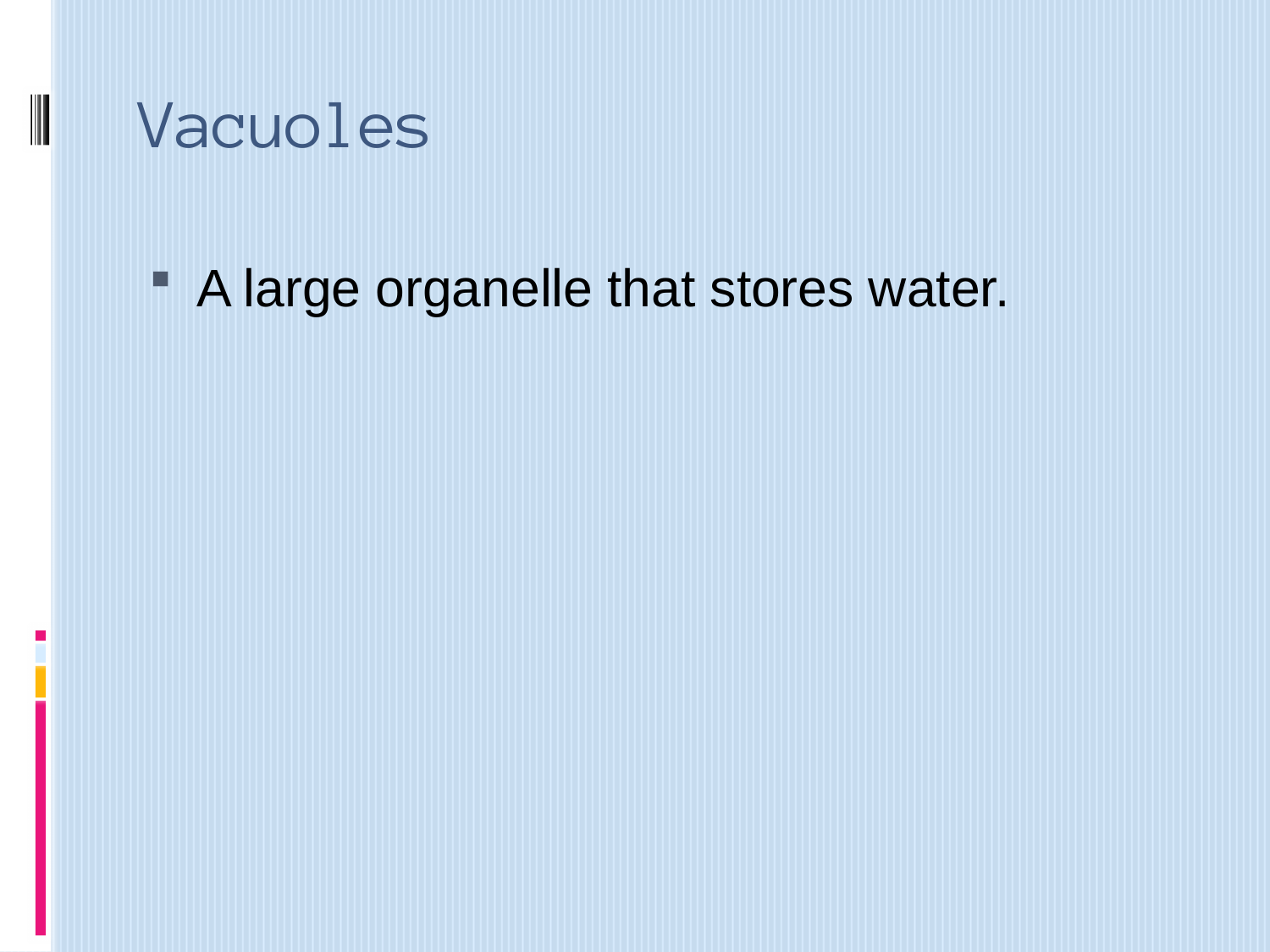

# Vacuoles
A large organelle that stores water.